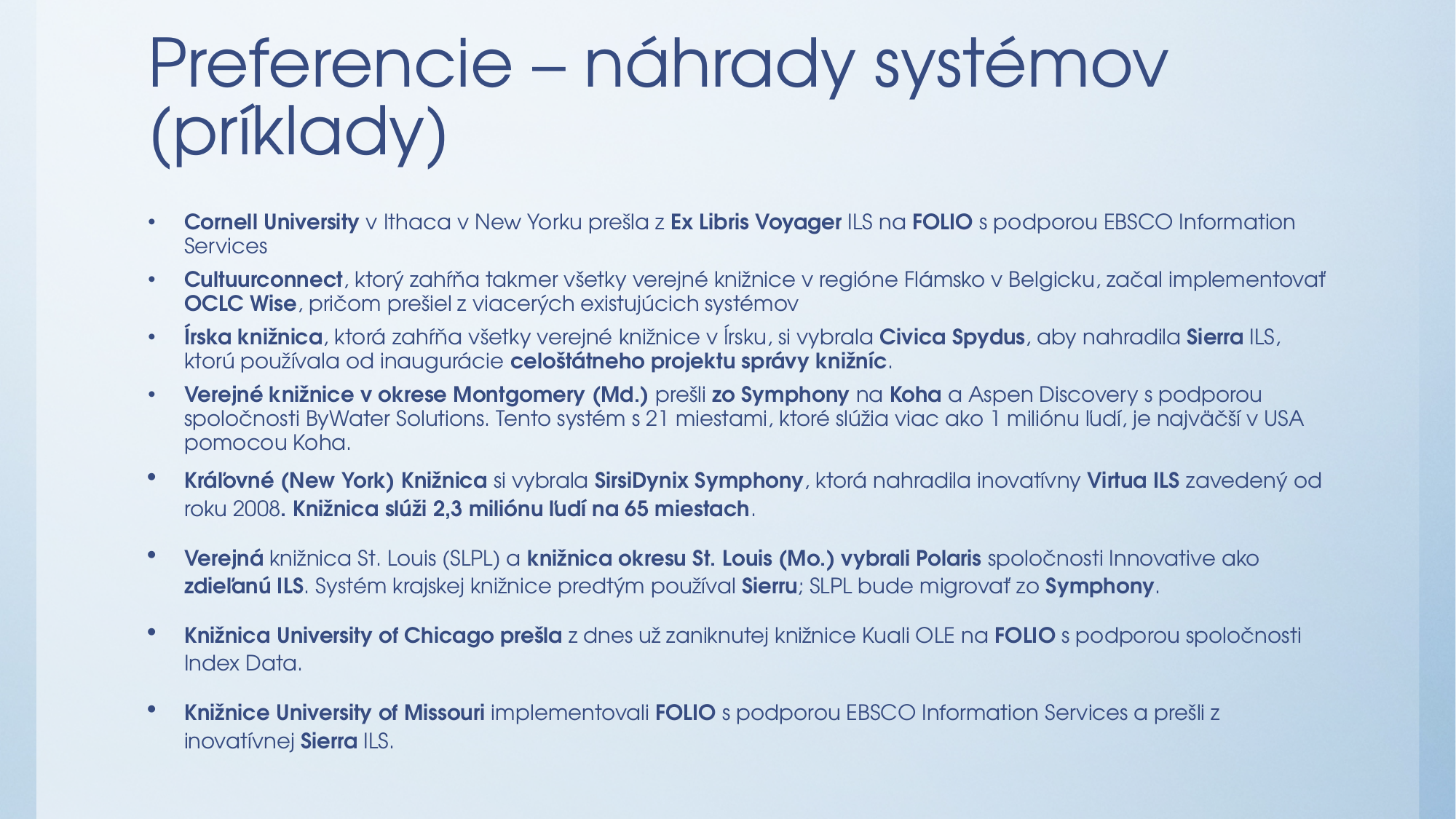

# Preferencie – náhrady systémov (príklady)
Cornell University v Ithaca v New Yorku prešla z Ex Libris Voyager ILS na FOLIO s podporou EBSCO Information Services
Cultuurconnect, ktorý zahŕňa takmer všetky verejné knižnice v regióne Flámsko v Belgicku, začal implementovať OCLC Wise, pričom prešiel z viacerých existujúcich systémov
Írska knižnica, ktorá zahŕňa všetky verejné knižnice v Írsku, si vybrala Civica Spydus, aby nahradila Sierra ILS, ktorú používala od inaugurácie celoštátneho projektu správy knižníc.
Verejné knižnice v okrese Montgomery (Md.) prešli zo Symphony na Koha a Aspen Discovery s podporou spoločnosti ByWater Solutions. Tento systém s 21 miestami, ktoré slúžia viac ako 1 miliónu ľudí, je najväčší v USA pomocou Koha.
Kráľovné (New York) Knižnica si vybrala SirsiDynix Symphony, ktorá nahradila inovatívny Virtua ILS zavedený od roku 2008. Knižnica slúži 2,3 miliónu ľudí na 65 miestach.
Verejná knižnica St. Louis (SLPL) a knižnica okresu St. Louis (Mo.) vybrali Polaris spoločnosti Innovative ako zdieľanú ILS. Systém krajskej knižnice predtým používal Sierru; SLPL bude migrovať zo Symphony.
Knižnica University of Chicago prešla z dnes už zaniknutej knižnice Kuali OLE na FOLIO s podporou spoločnosti Index Data.
Knižnice University of Missouri implementovali FOLIO s podporou EBSCO Information Services a prešli z inovatívnej Sierra ILS.